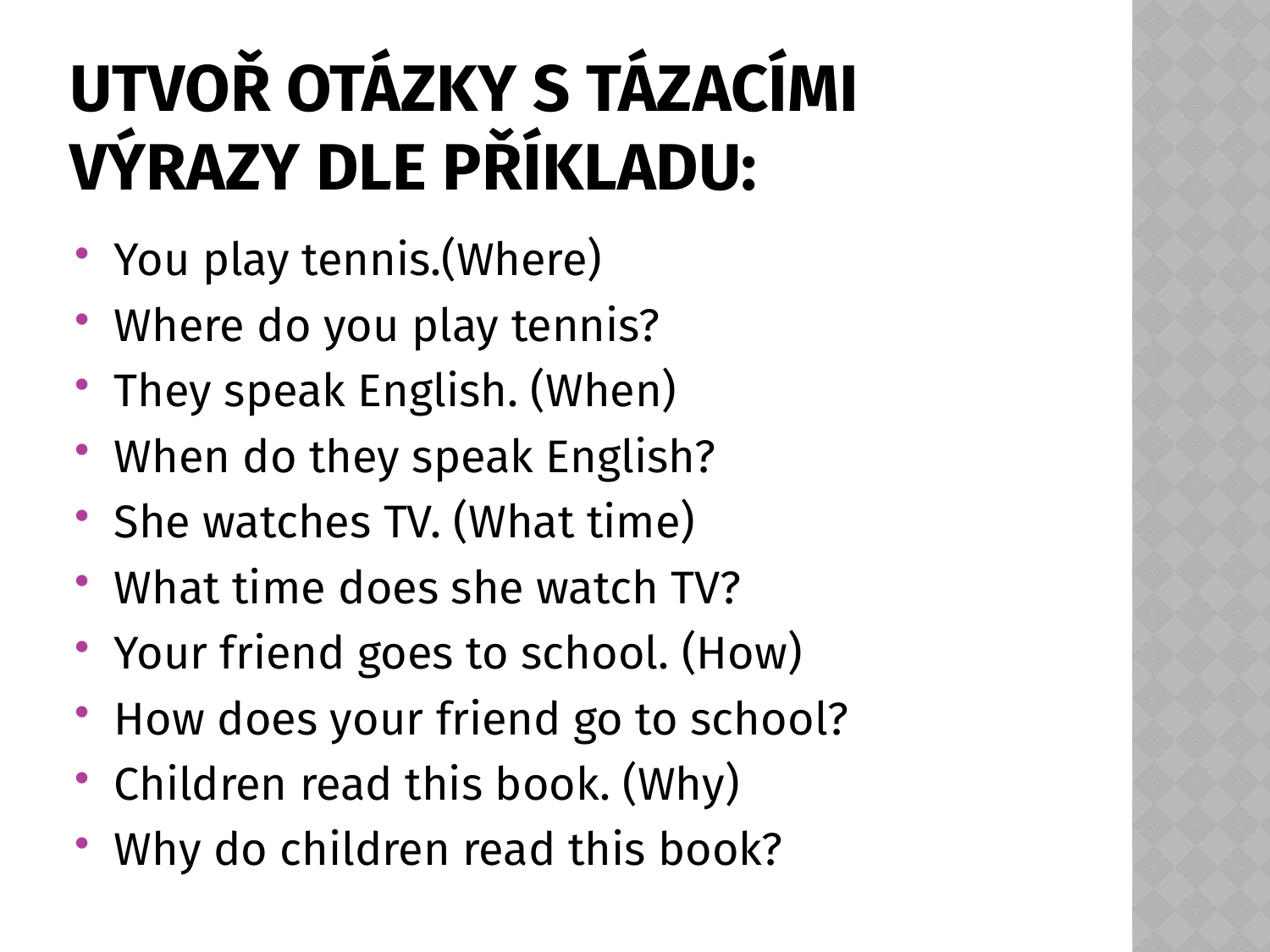

# Utvoř otázky s tázacími výrazy dle příkladu:
You play tennis.(Where)
Where do you play tennis?
They speak English. (When)
When do they speak English?
She watches TV. (What time)
What time does she watch TV?
Your friend goes to school. (How)
How does your friend go to school?
Children read this book. (Why)
Why do children read this book?